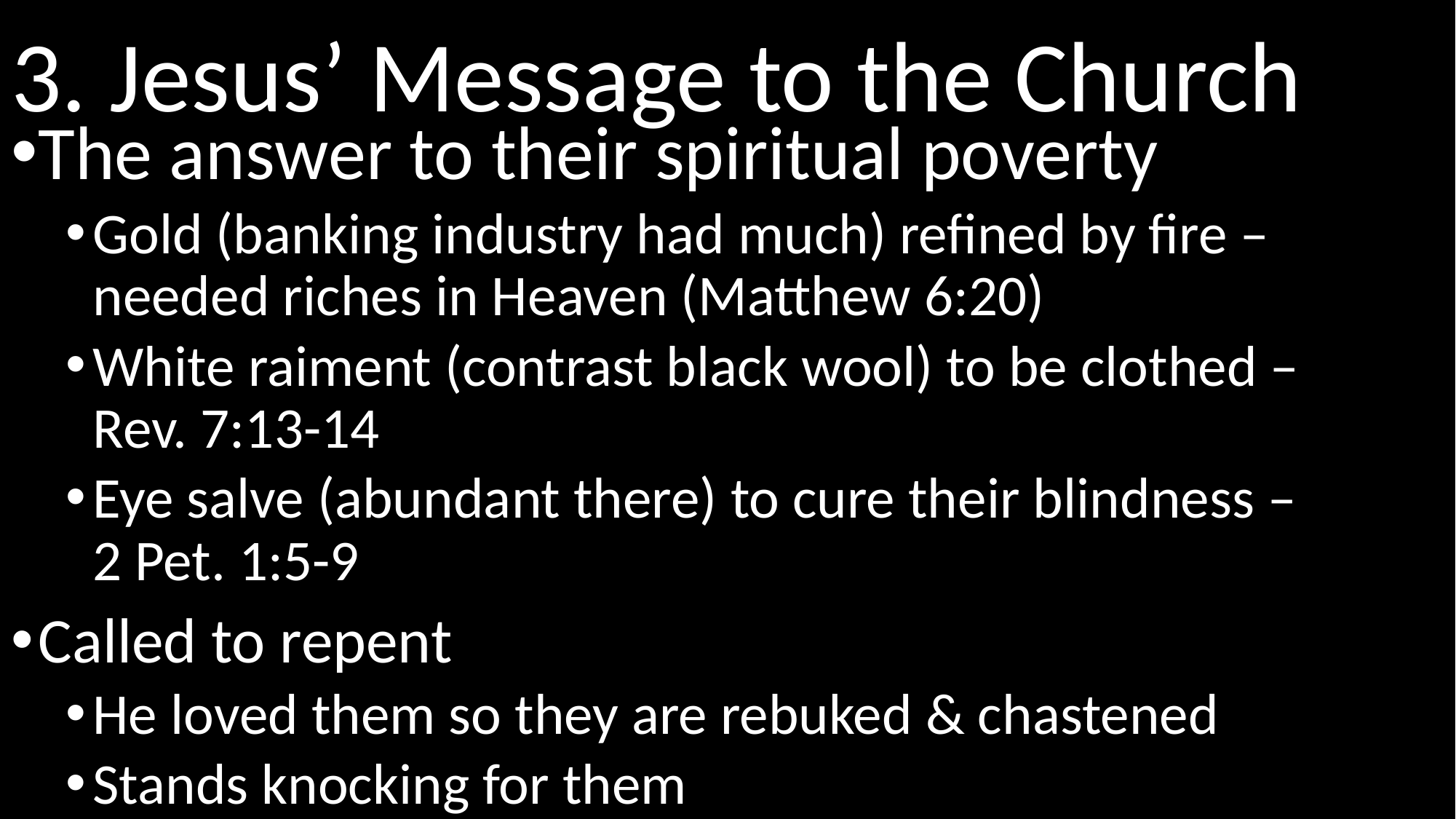

# 3. Jesus’ Message to the Church
The answer to their spiritual poverty
Gold (banking industry had much) refined by fire – needed riches in Heaven (Matthew 6:20)
White raiment (contrast black wool) to be clothed –
Rev. 7:13-14
Eye salve (abundant there) to cure their blindness –
2 Pet. 1:5-9
Called to repent
He loved them so they are rebuked & chastened
Stands knocking for them